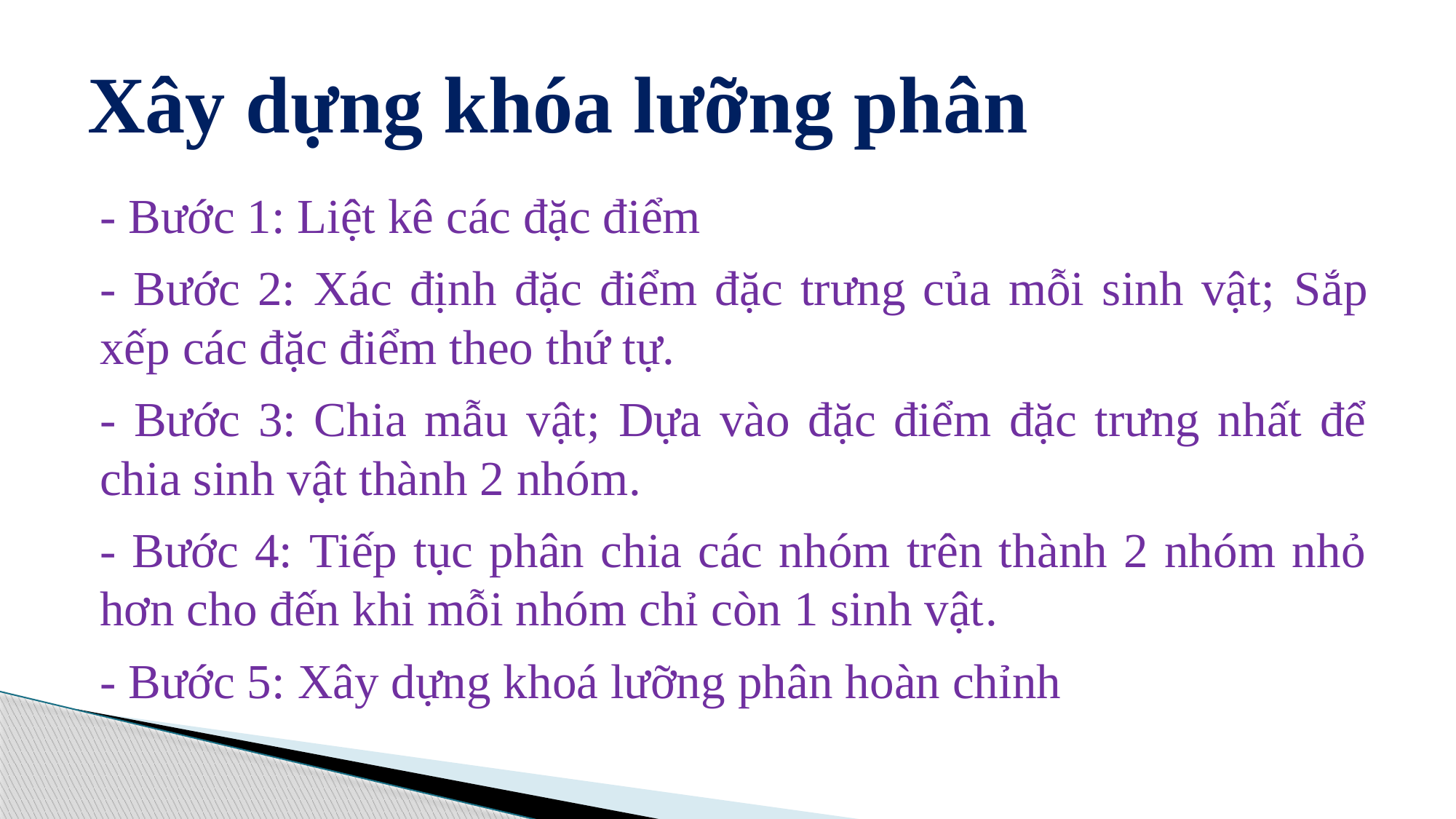

# Xây dựng khóa lưỡng phân
- Bước 1: Liệt kê các đặc điểm
- Bước 2: Xác định đặc điểm đặc trưng của mỗi sinh vật; Sắp xếp các đặc điểm theo thứ tự.
- Bước 3: Chia mẫu vật; Dựa vào đặc điểm đặc trưng nhất để chia sinh vật thành 2 nhóm.
- Bước 4: Tiếp tục phân chia các nhóm trên thành 2 nhóm nhỏ hơn cho đến khi mỗi nhóm chỉ còn 1 sinh vật.
- Bước 5: Xây dựng khoá lưỡng phân hoàn chỉnh